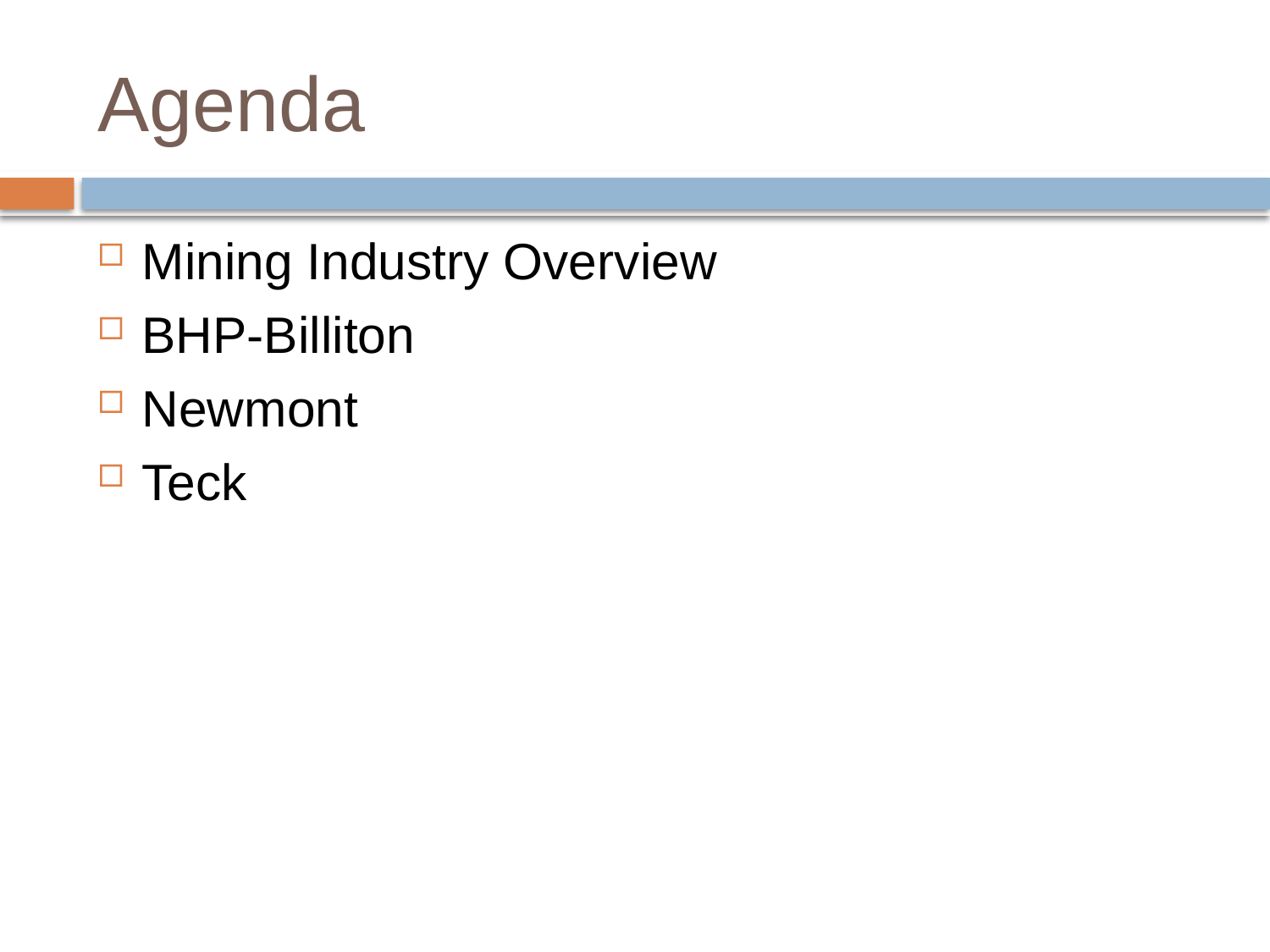

# Agenda
Mining Industry Overview
BHP-Billiton
Newmont
Teck